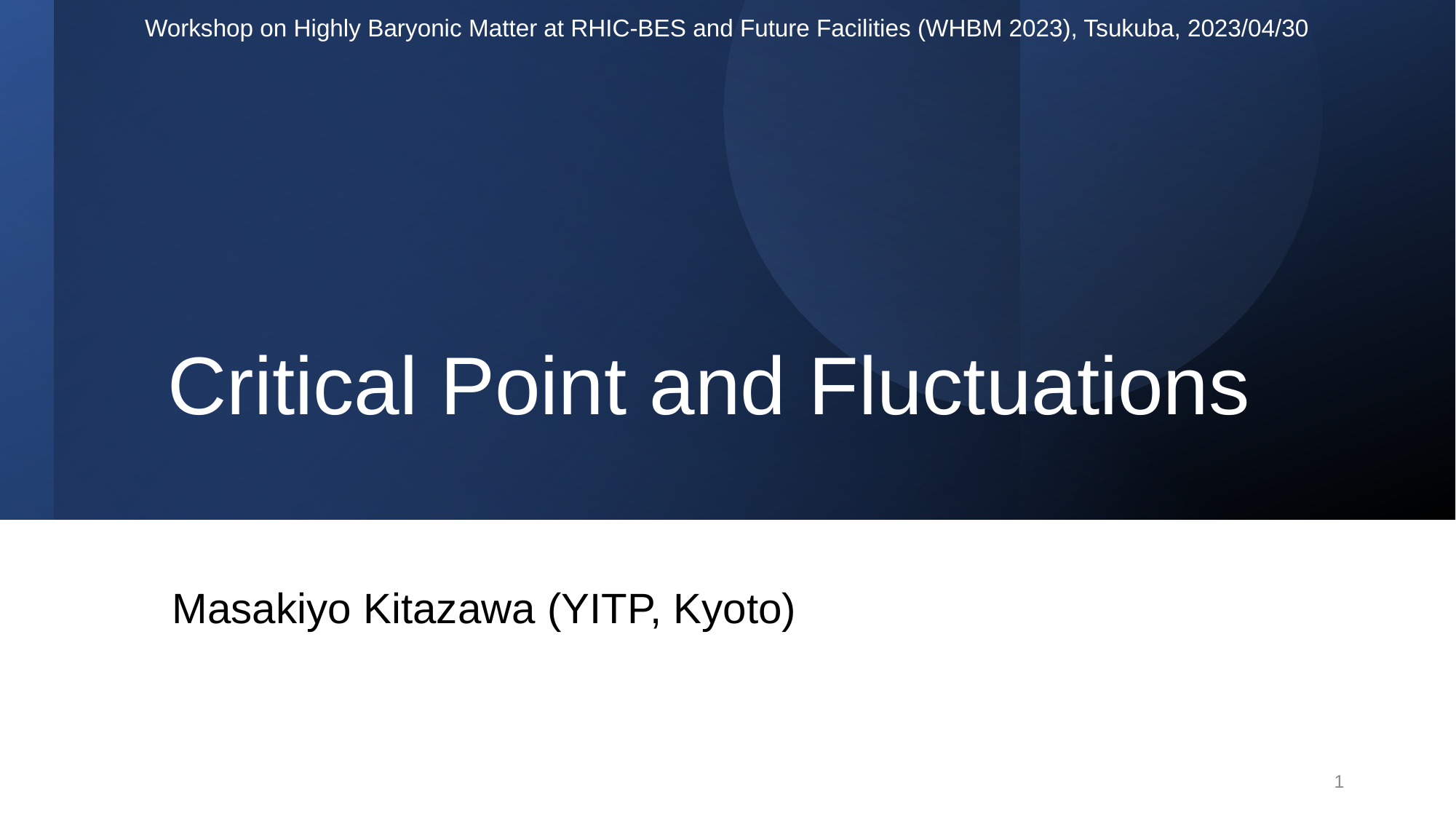

Workshop on Highly Baryonic Matter at RHIC-BES and Future Facilities (WHBM 2023), Tsukuba, 2023/04/30
# Critical Point and Fluctuations
Masakiyo Kitazawa (YITP, Kyoto)

1